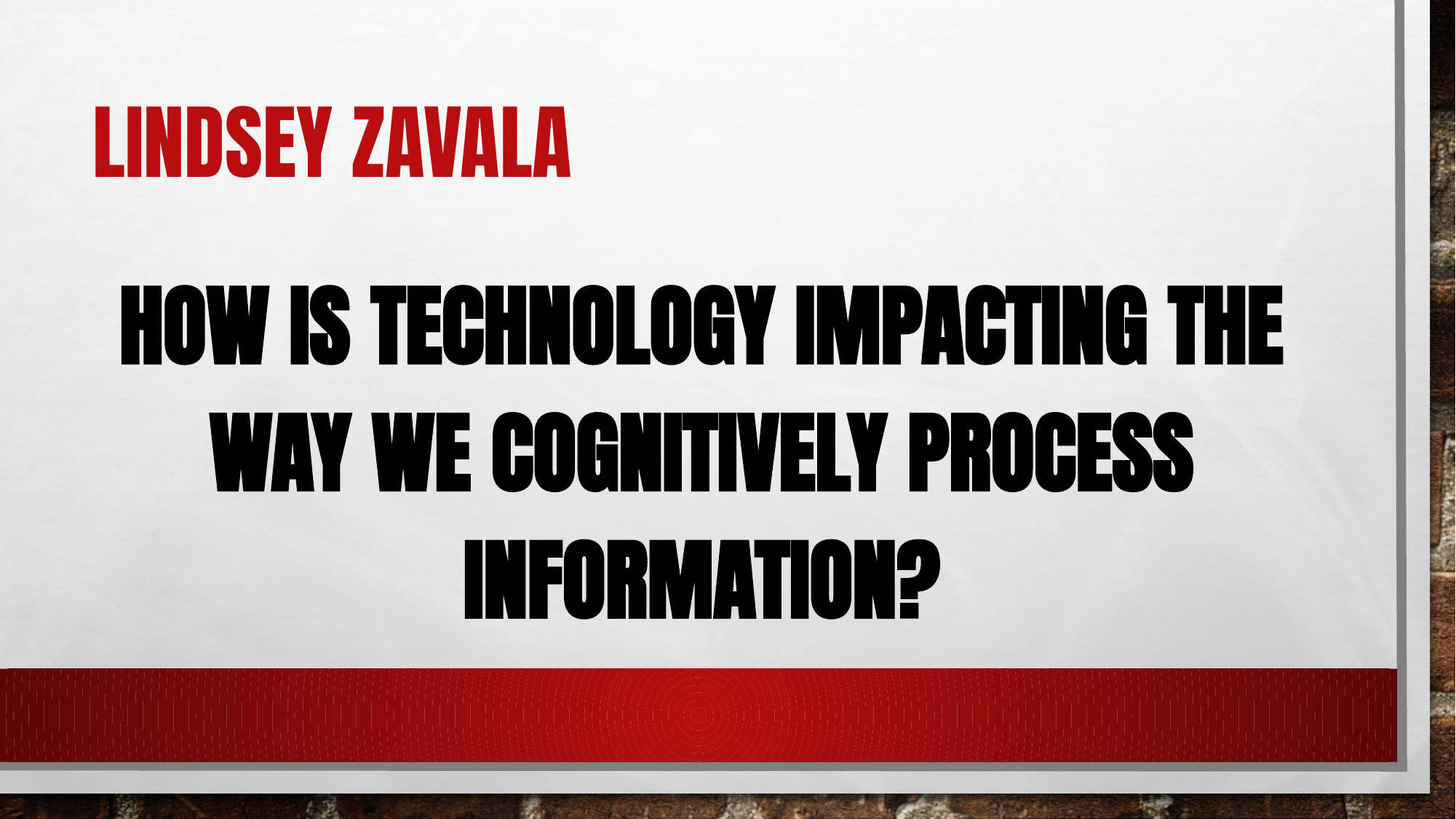

# Lindsey zavala
How is technology impacting the way we cognitively process information?